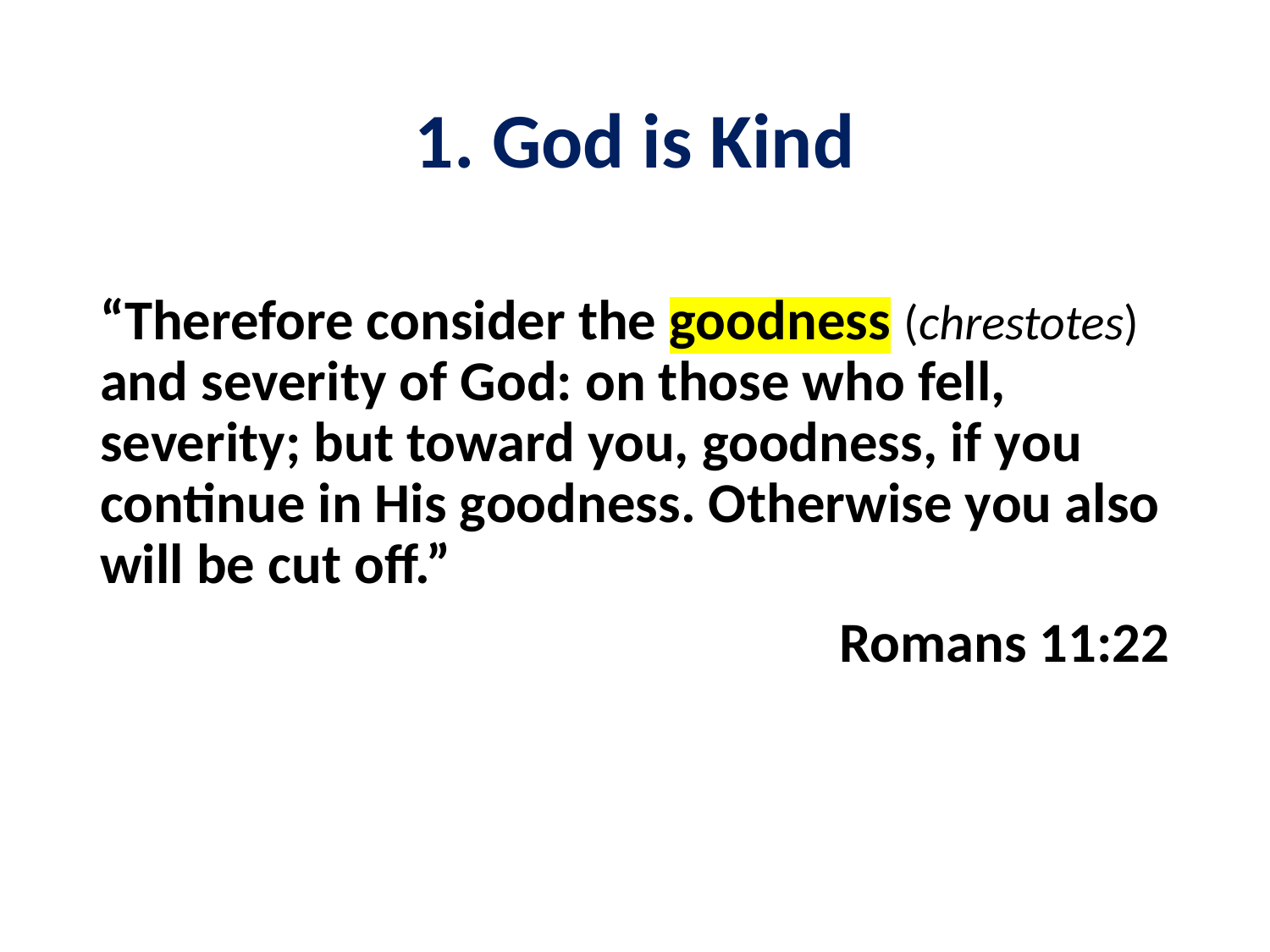

# 1. God is Kind
“Therefore consider the goodness (chrestotes) and severity of God: on those who fell, severity; but toward you, goodness, if you continue in His goodness. Otherwise you also will be cut off.”
Romans 11:22